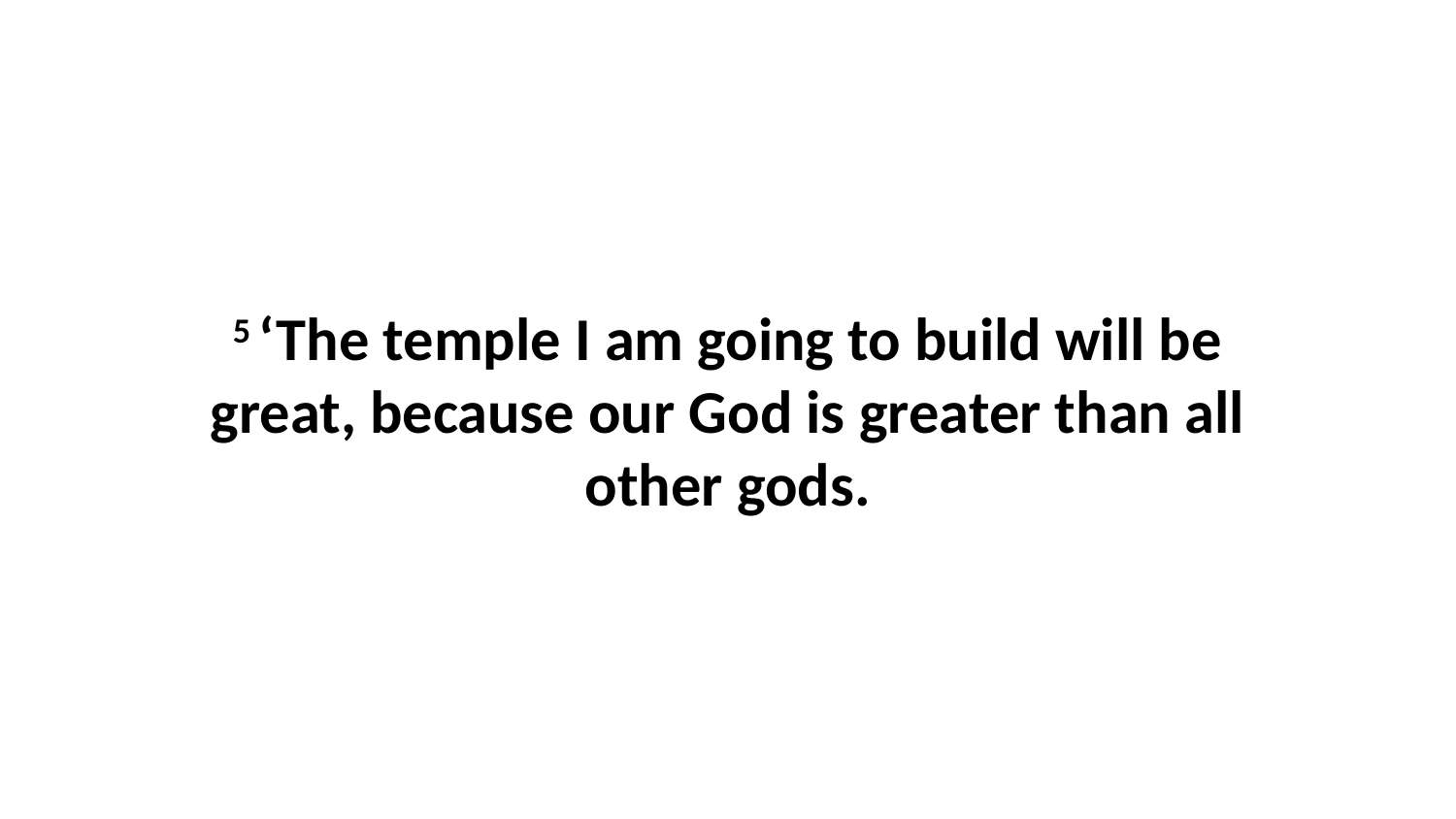

5 ‘The temple I am going to build will be great, because our God is greater than all other gods.